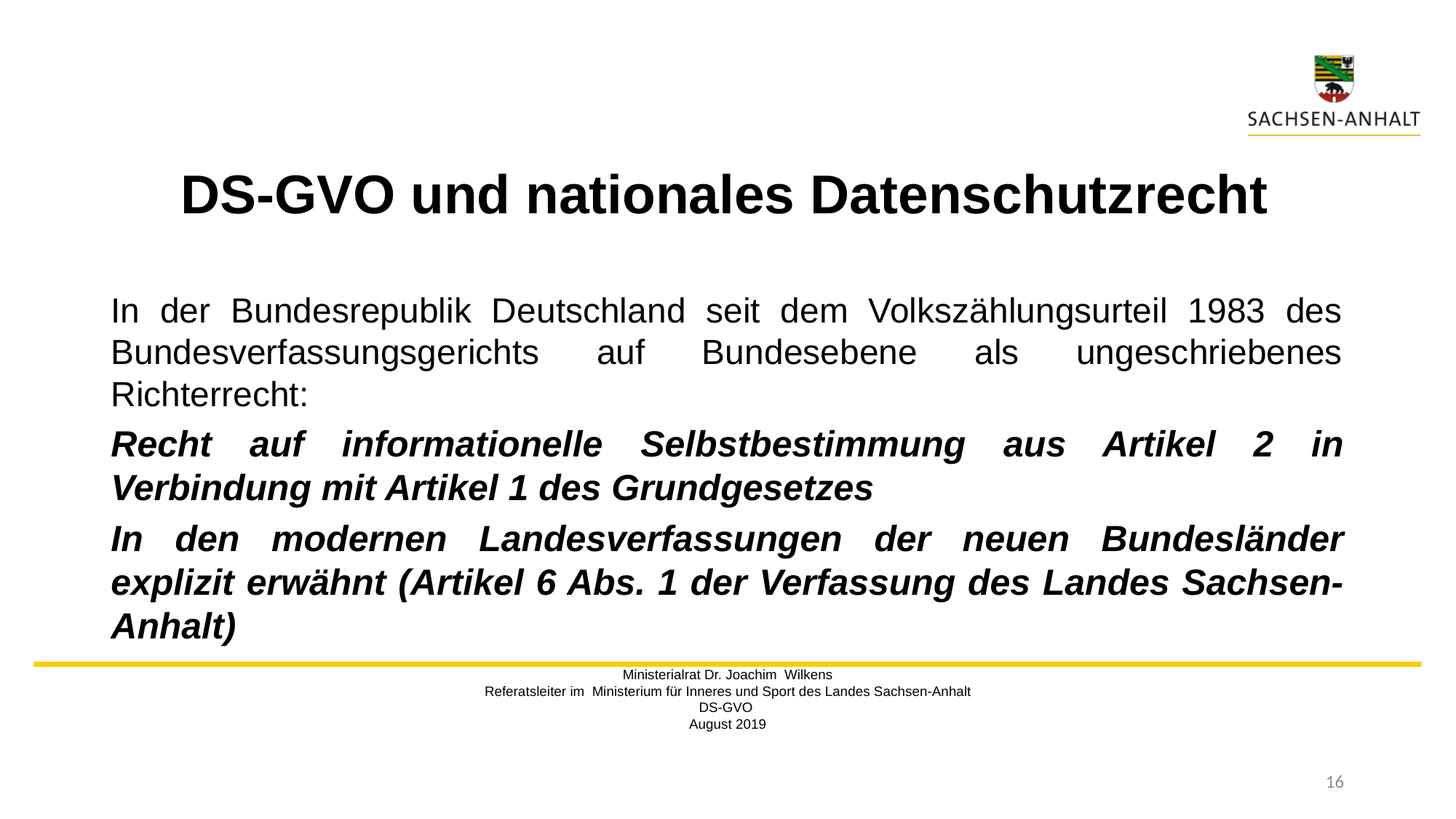

# DS-GVO und nationales Datenschutzrecht
In der Bundesrepublik Deutschland seit dem Volkszählungsurteil 1983 des Bundesverfassungsgerichts auf Bundesebene als ungeschriebenes Richterrecht:
Recht auf informationelle Selbstbestimmung aus Artikel 2 in Verbindung mit Artikel 1 des Grundgesetzes
In den modernen Landesverfassungen der neuen Bundesländer explizit erwähnt (Artikel 6 Abs. 1 der Verfassung des Landes Sachsen-Anhalt)
Ministerialrat Dr. Joachim  Wilkens
Referatsleiter im  Ministerium für Inneres und Sport des Landes Sachsen-Anhalt
DS-GVO
August 2019

16